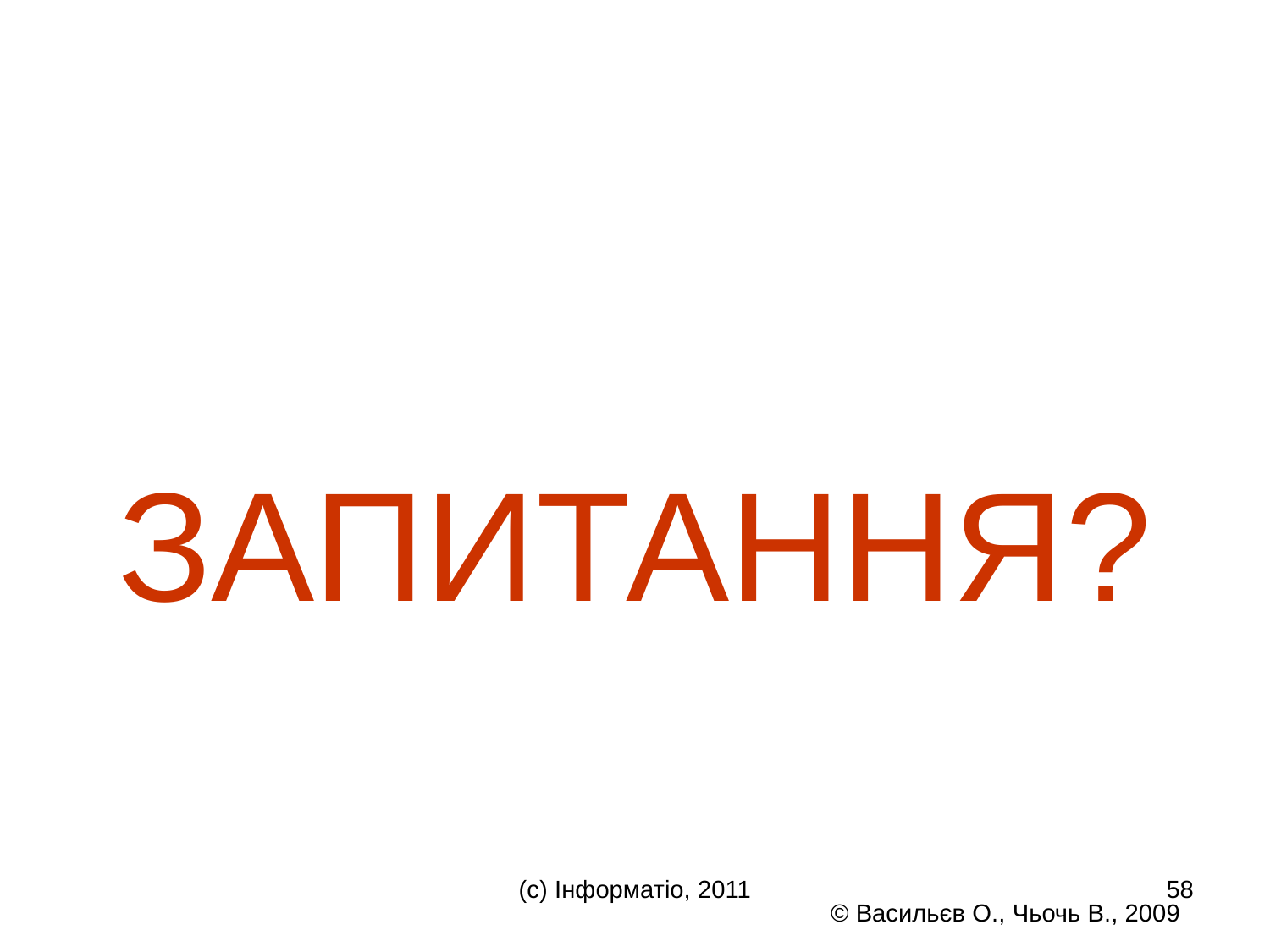

ЗАПИТАННЯ?
58
(с) Інформатіо, 2011
58
© Васильєв О., Чьочь В., 2009